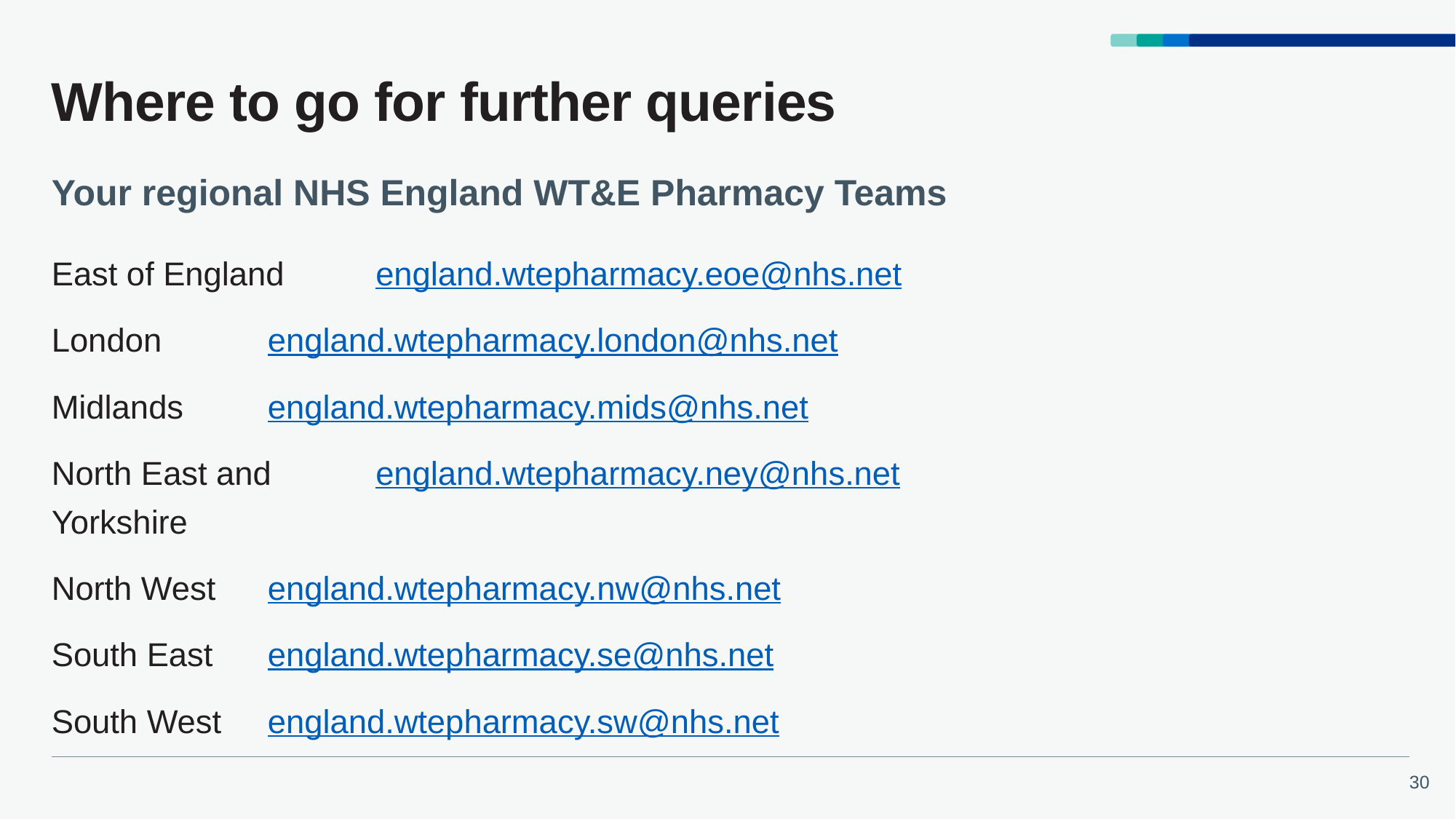

# Where to go for further queries
Your regional NHS England WT&E Pharmacy Teams
East of England	england.wtepharmacy.eoe@nhs.net
London		england.wtepharmacy.london@nhs.net
Midlands		england.wtepharmacy.mids@nhs.net
North East and	england.wtepharmacy.ney@nhs.net
Yorkshire
North West		england.wtepharmacy.nw@nhs.net
South East		england.wtepharmacy.se@nhs.net
South West		england.wtepharmacy.sw@nhs.net